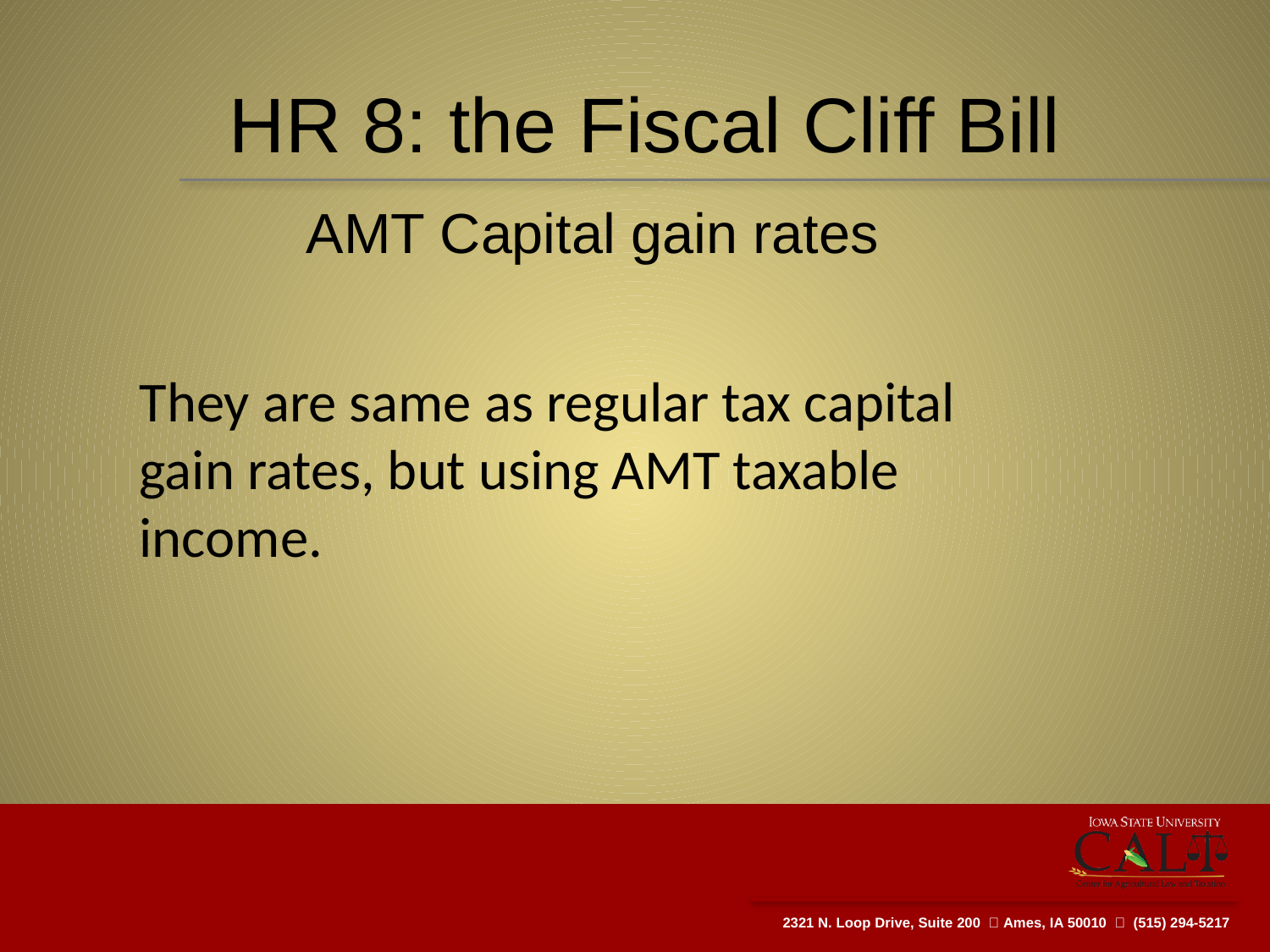

# HR 8: the Fiscal Cliff Bill
AMT Capital gain rates

They are same as regular tax capital gain rates, but using AMT taxable income.